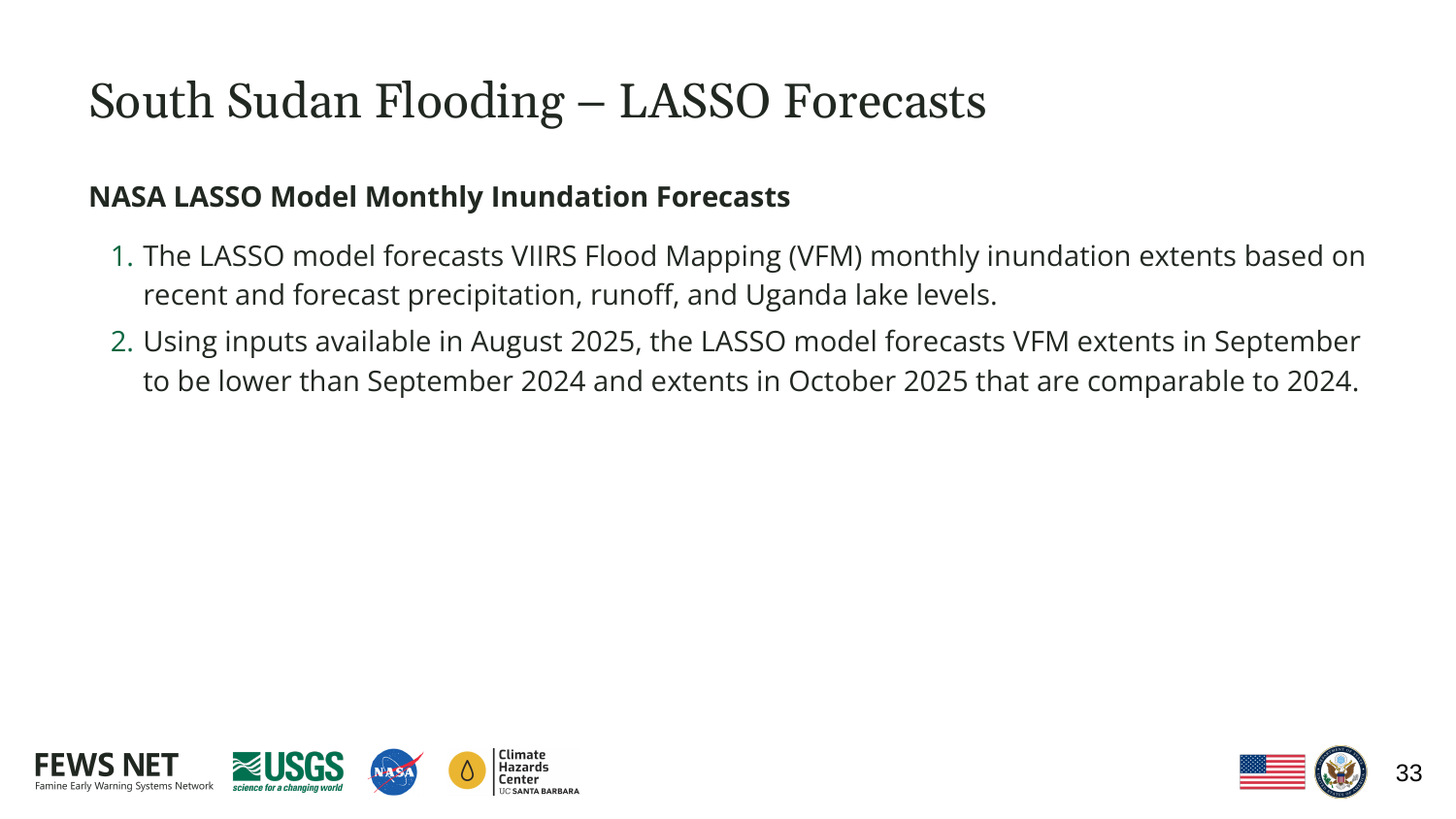

# South Sudan Flooding – LASSO Forecasts
NASA LASSO Model Monthly Inundation Forecasts
The LASSO model forecasts VIIRS Flood Mapping (VFM) monthly inundation extents based on recent and forecast precipitation, runoff, and Uganda lake levels.
Using inputs available in August 2025, the LASSO model forecasts VFM extents in September to be lower than September 2024 and extents in October 2025 that are comparable to 2024.
33